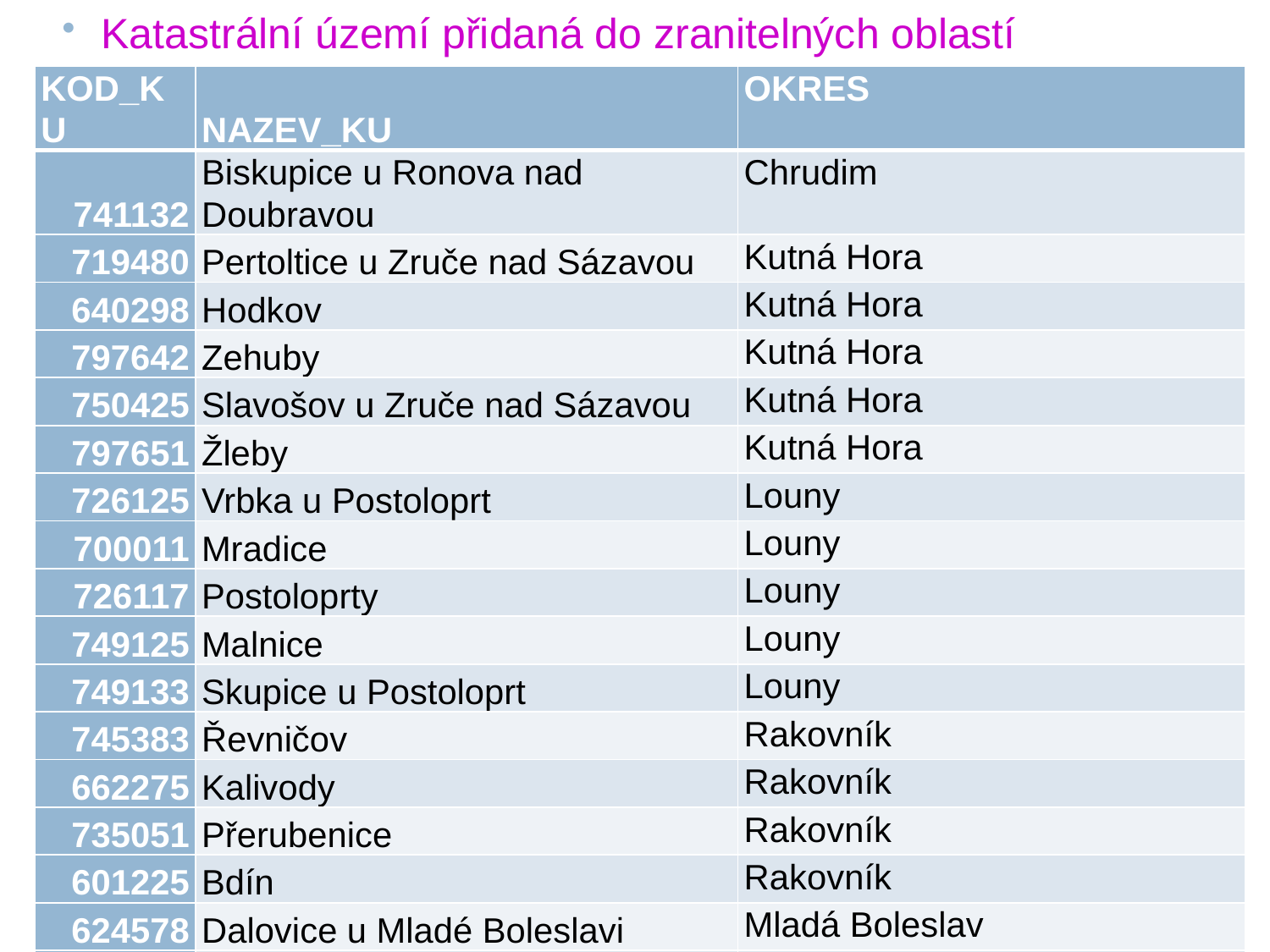

Katastrální území přidaná do zranitelných oblastí

| KOD\_KU | NAZEV\_KU | OKRES |
| --- | --- | --- |
| 741132 | Biskupice u Ronova nad Doubravou | Chrudim |
| 719480 | Pertoltice u Zruče nad Sázavou | Kutná Hora |
| 640298 | Hodkov | Kutná Hora |
| 797642 | Zehuby | Kutná Hora |
| 750425 | Slavošov u Zruče nad Sázavou | Kutná Hora |
| 797651 | Žleby | Kutná Hora |
| 726125 | Vrbka u Postoloprt | Louny |
| 700011 | Mradice | Louny |
| 726117 | Postoloprty | Louny |
| 749125 | Malnice | Louny |
| 749133 | Skupice u Postoloprt | Louny |
| 745383 | Řevničov | Rakovník |
| 662275 | Kalivody | Rakovník |
| 735051 | Přerubenice | Rakovník |
| 601225 | Bdín | Rakovník |
| 624578 | Dalovice u Mladé Boleslavi | Mladá Boleslav |
| 900125 | Podlázky | Mladá Boleslav |